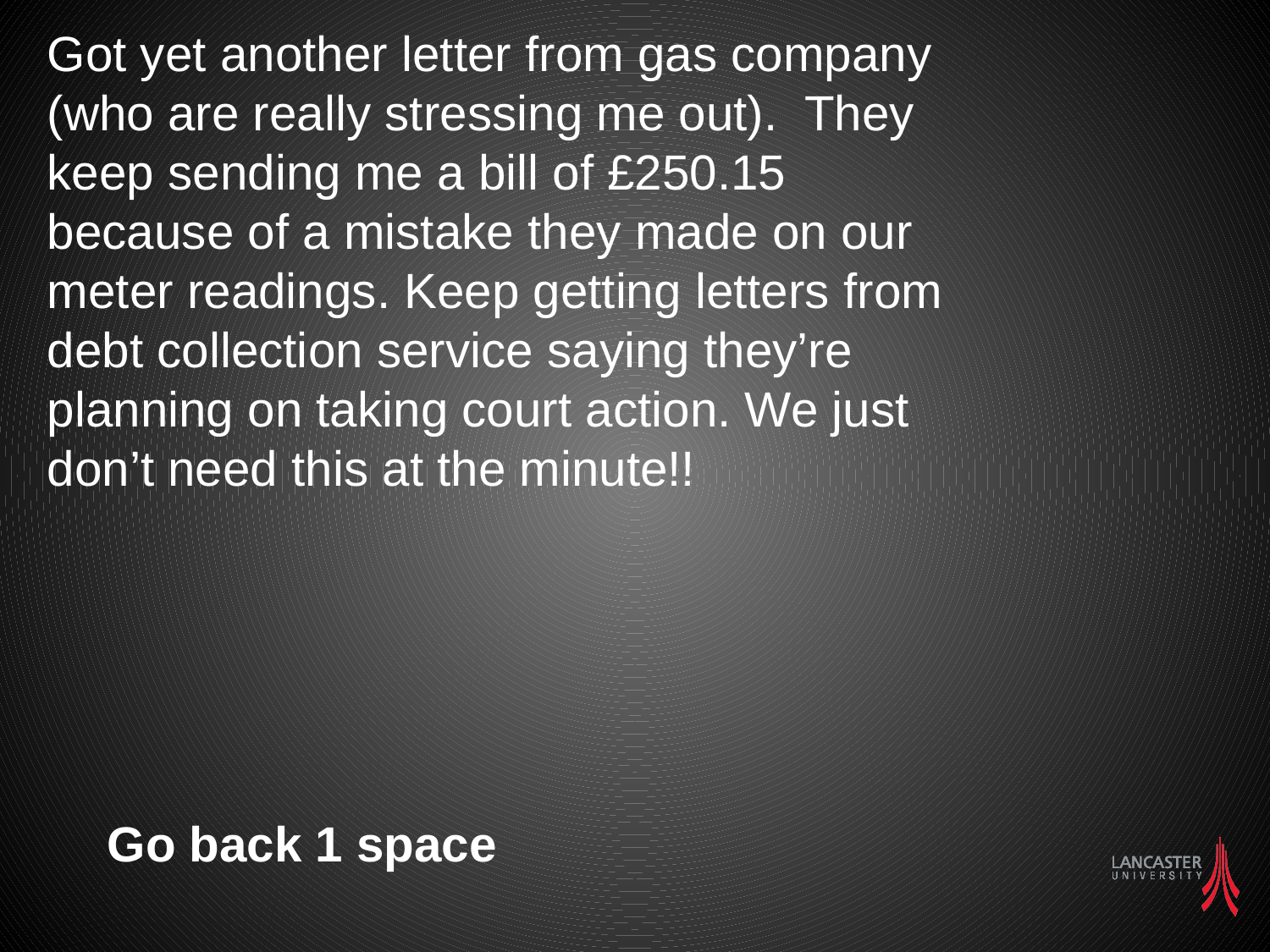

Got yet another letter from gas company (who are really stressing me out).  They keep sending me a bill of £250.15 because of a mistake they made on our meter readings. Keep getting letters from debt collection service saying they’re planning on taking court action. We just don’t need this at the minute!!
Go back 1 space